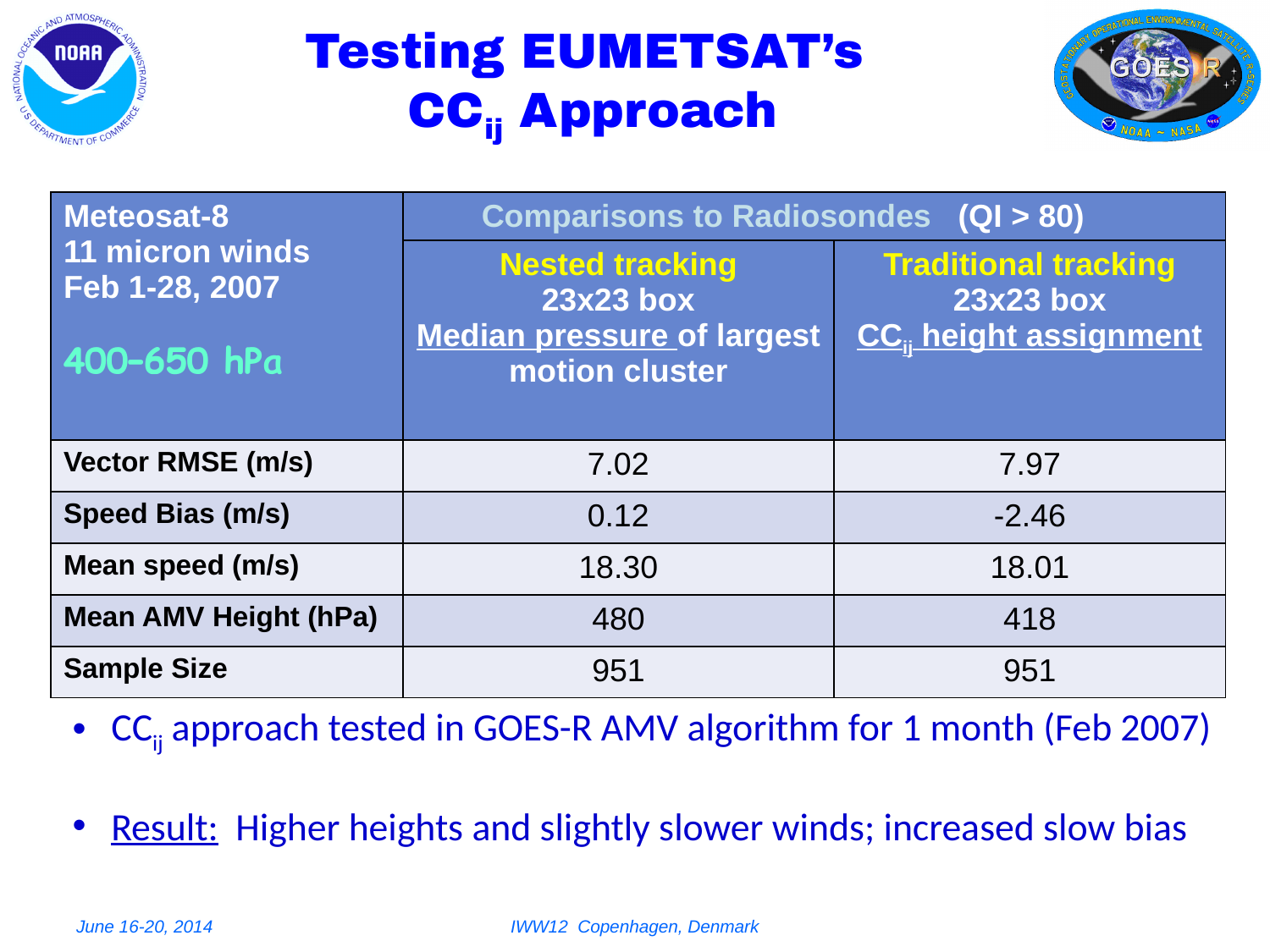

# Testing EUMETSAT’s CCij Approach
| Meteosat-8 11 micron winds Feb 1-28, 2007 400–650 hPa | Comparisons to Radiosondes (QI > 80) |  |
| --- | --- | --- |
|  | Nested tracking 23x23 box Median pressure of largest motion cluster | Traditional tracking 23x23 box CCij height assignment |
| Vector RMSE (m/s) | 7.02 | 7.97 |
| Speed Bias (m/s) | 0.12 | -2.46 |
| Mean speed (m/s) | 18.30 | 18.01 |
| Mean AMV Height (hPa) | 480 | 418 |
| Sample Size | 951 | 951 |
 CCij approach tested in GOES-R AMV algorithm for 1 month (Feb 2007)

 Result:  Higher heights and slightly slower winds; increased slow bias

June 16-20, 2014

IWW12  Copenhagen, Denmark